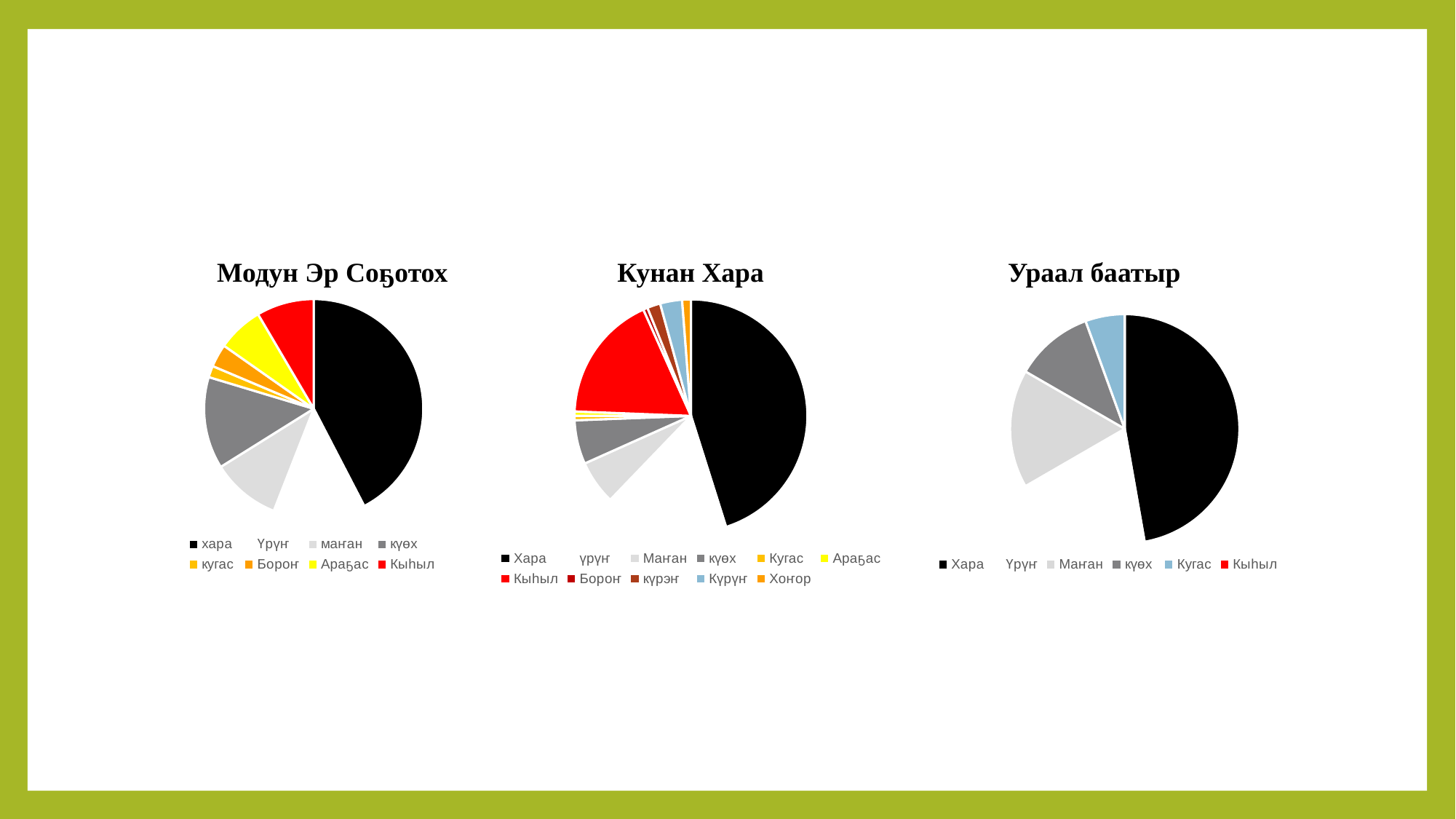

#
Модун Эр Соҕотох
Кунан Хара
Ураал баатыр

### Chart

| Category | Столбец1 |
|---|---|
| Хара | 17.0 |
| Үрүҥ | 7.0 |
| Маҥан | 6.0 |
| күөх  | 4.0 |
| Кугас | 2.0 |
| Кыһыл | None |

### Chart

| Category | Модун Эр Соҕотох |
|---|---|
| хара  | 25.0 |
| Үрүҥ | 8.0 |
| маҥан  | 6.0 |
| күөх  | 8.0 |
| кугас | 1.0 |
| Бороҥ | 2.0 |
| Араҕас | 4.0 |
| Кыһыл  | 5.0 |

### Chart

| Category | Столбец1 |
|---|---|
| Хара | 74.0 |
| үрүҥ  | 28.0 |
| Маҥан | 10.0 |
| күөх | 10.0 |
| Кугас | 1.0 |
| Араҕас | 1.0 |
| Кыһыл | 29.0 |
| Бороҥ | 1.0 |
| күрэҥ | 3.0 |
| Күрүҥ | 5.0 |
| Хоҥор | 2.0 |